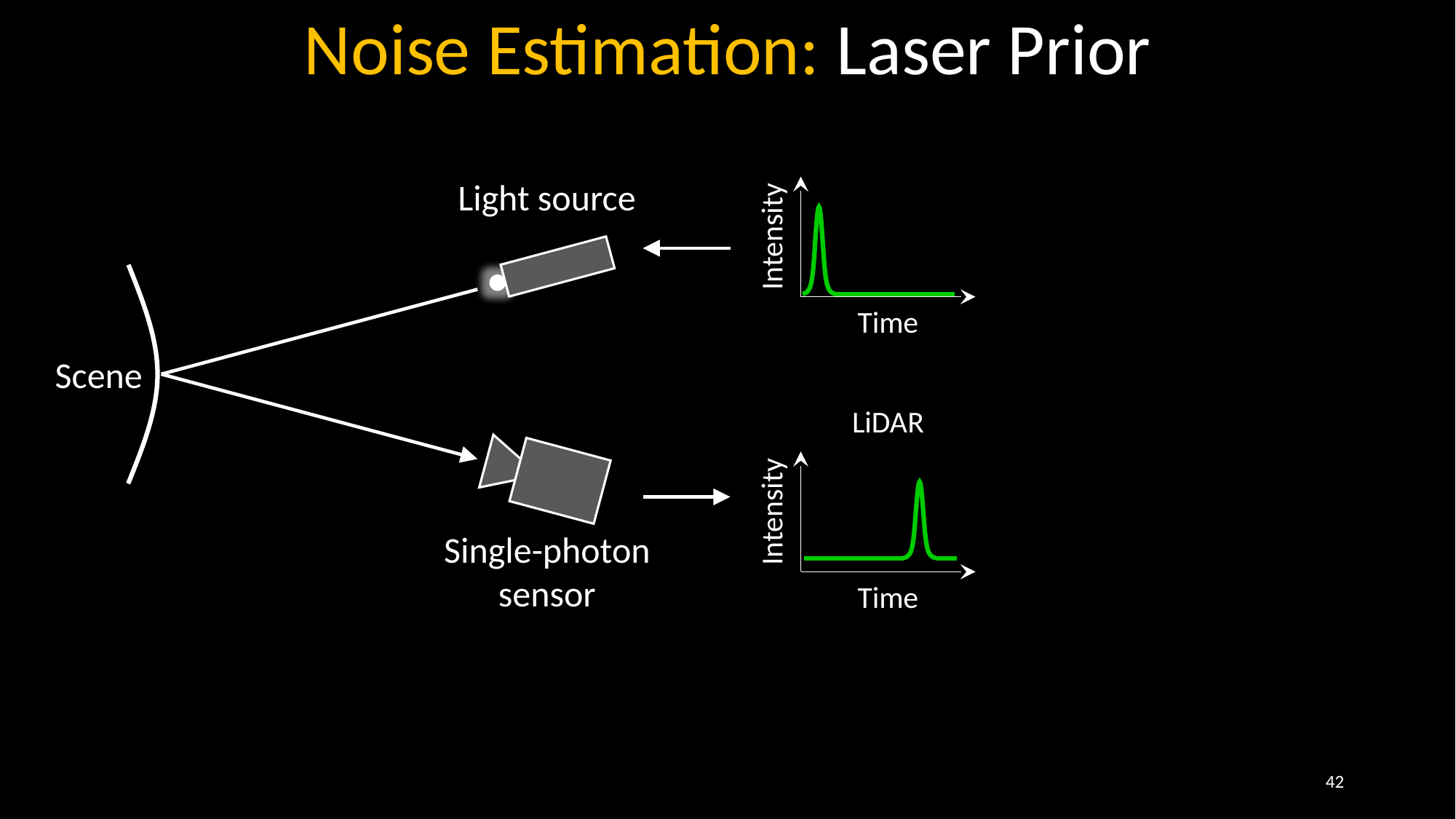

# Noise Estimation: Laser Prior
Light source

Intensity

Time
Scene
LiDAR

Intensity
Single-photon sensor
Time
42